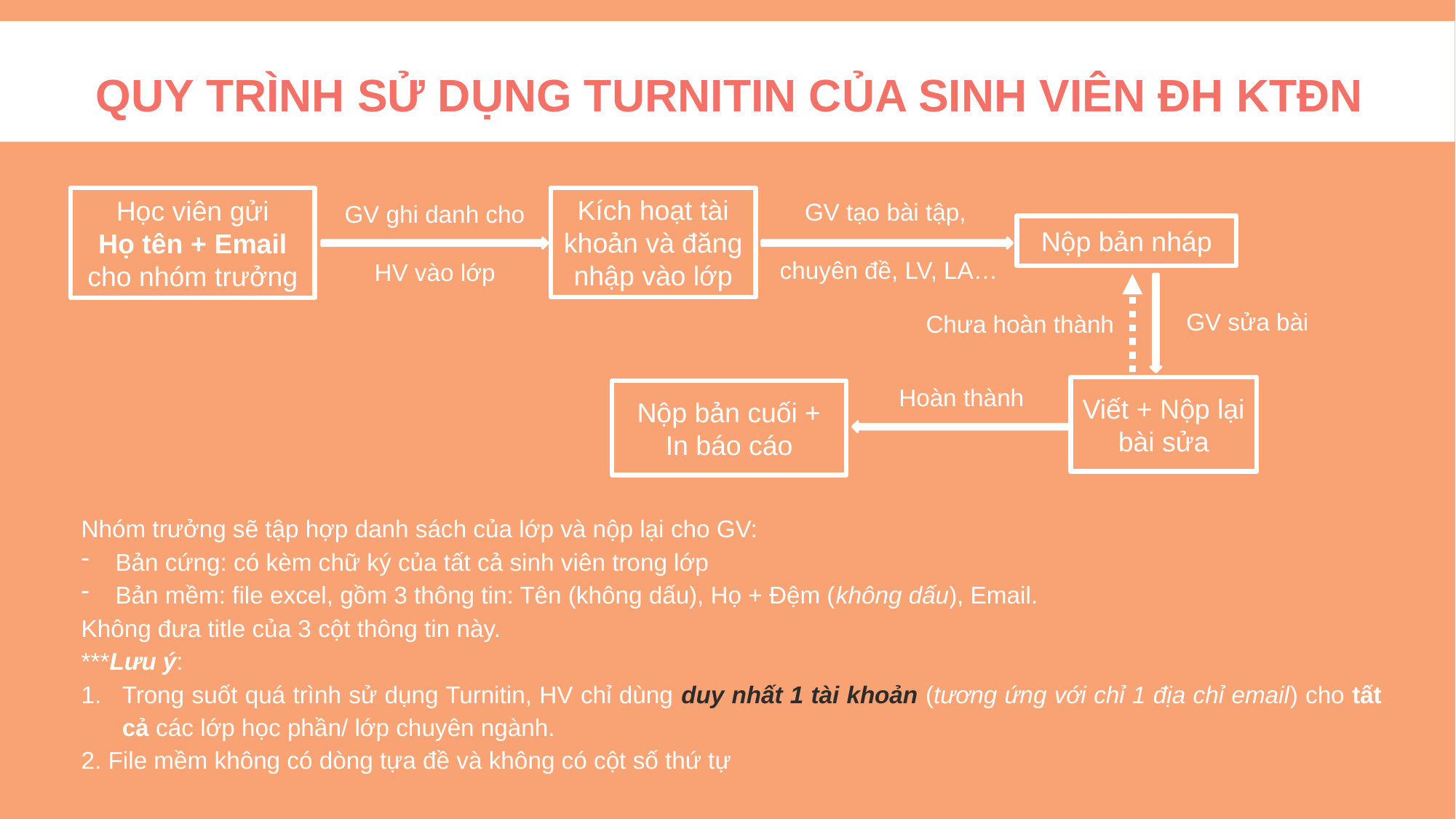

QUY TRÌNH SỬ DỤNG TURNITIN CỦA SINH VIÊN ĐH KTĐN
Học viên gửi
Họ tên + Email cho nhóm trưởng
Kích hoạt tài khoản và đăng nhập vào lớp
GV tạo bài tập,

 chuyên đề, LV, LA…
GV ghi danh cho

HV vào lớp
Nộp bản nháp

GV sửa bài
Chưa hoàn thành

Hoàn thành
Viết + Nộp lại bài sửa
Nộp bản cuối + In báo cáo

Nhóm trưởng sẽ tập hợp danh sách của lớp và nộp lại cho GV:
Bản cứng: có kèm chữ ký của tất cả sinh viên trong lớp
Bản mềm: file excel, gồm 3 thông tin: Tên (không dấu), Họ + Đệm (không dấu), Email.
Không đưa title của 3 cột thông tin này.
***Lưu ý:
Trong suốt quá trình sử dụng Turnitin, HV chỉ dùng duy nhất 1 tài khoản (tương ứng với chỉ 1 địa chỉ email) cho tất cả các lớp học phần/ lớp chuyên ngành.
2. File mềm không có dòng tựa đề và không có cột số thứ tự